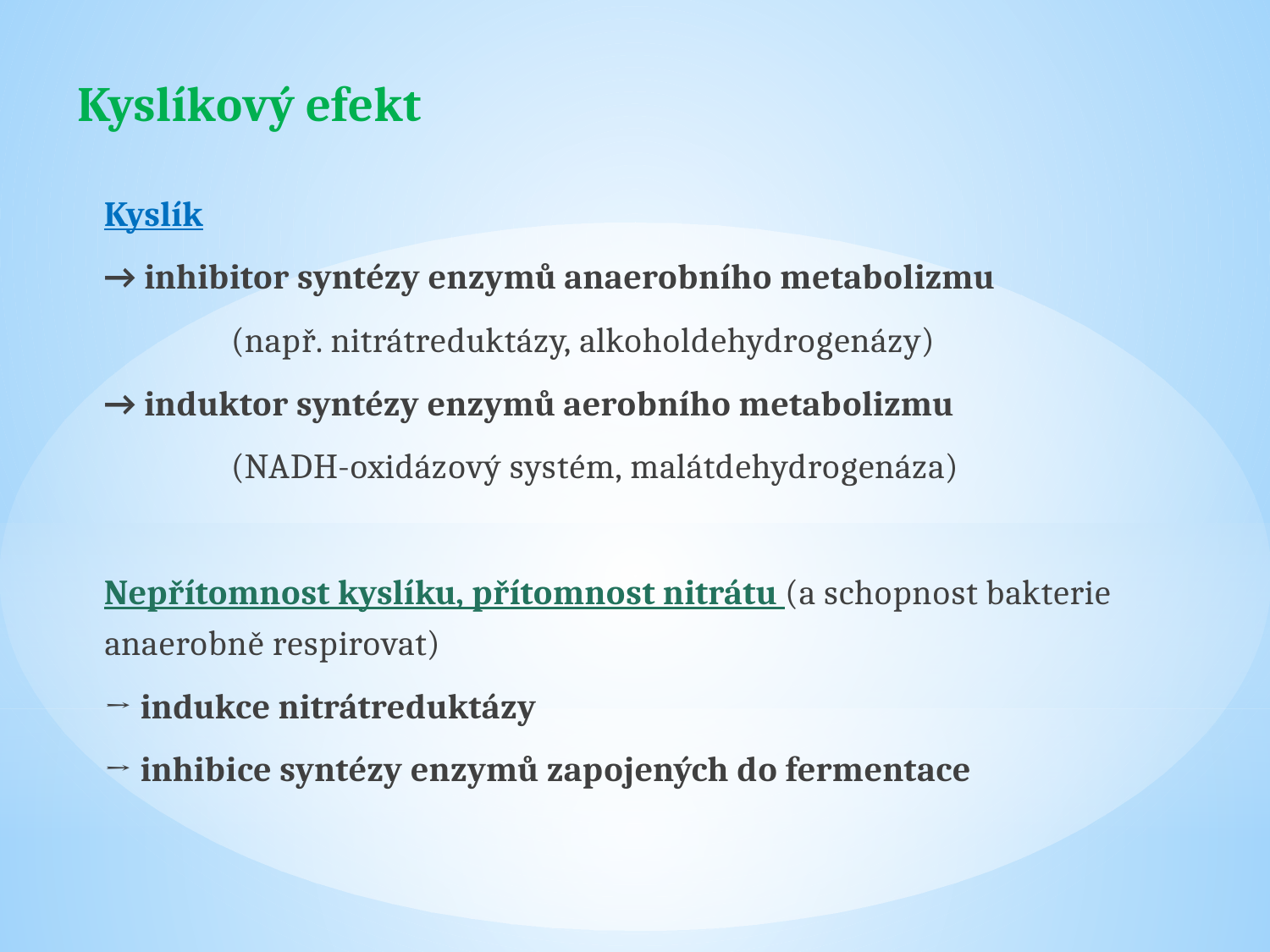

# Kyslíkový efekt
Kyslík
→ inhibitor syntézy enzymů anaerobního metabolizmu
	(např. nitrátreduktázy, alkoholdehydrogenázy)
→ induktor syntézy enzymů aerobního metabolizmu
	(NADH-oxidázový systém, malátdehydrogenáza)

Nepřítomnost kyslíku, přítomnost nitrátu (a schopnost bakterie anaerobně respirovat)
→ indukce nitrátreduktázy
→ inhibice syntézy enzymů zapojených do fermentace